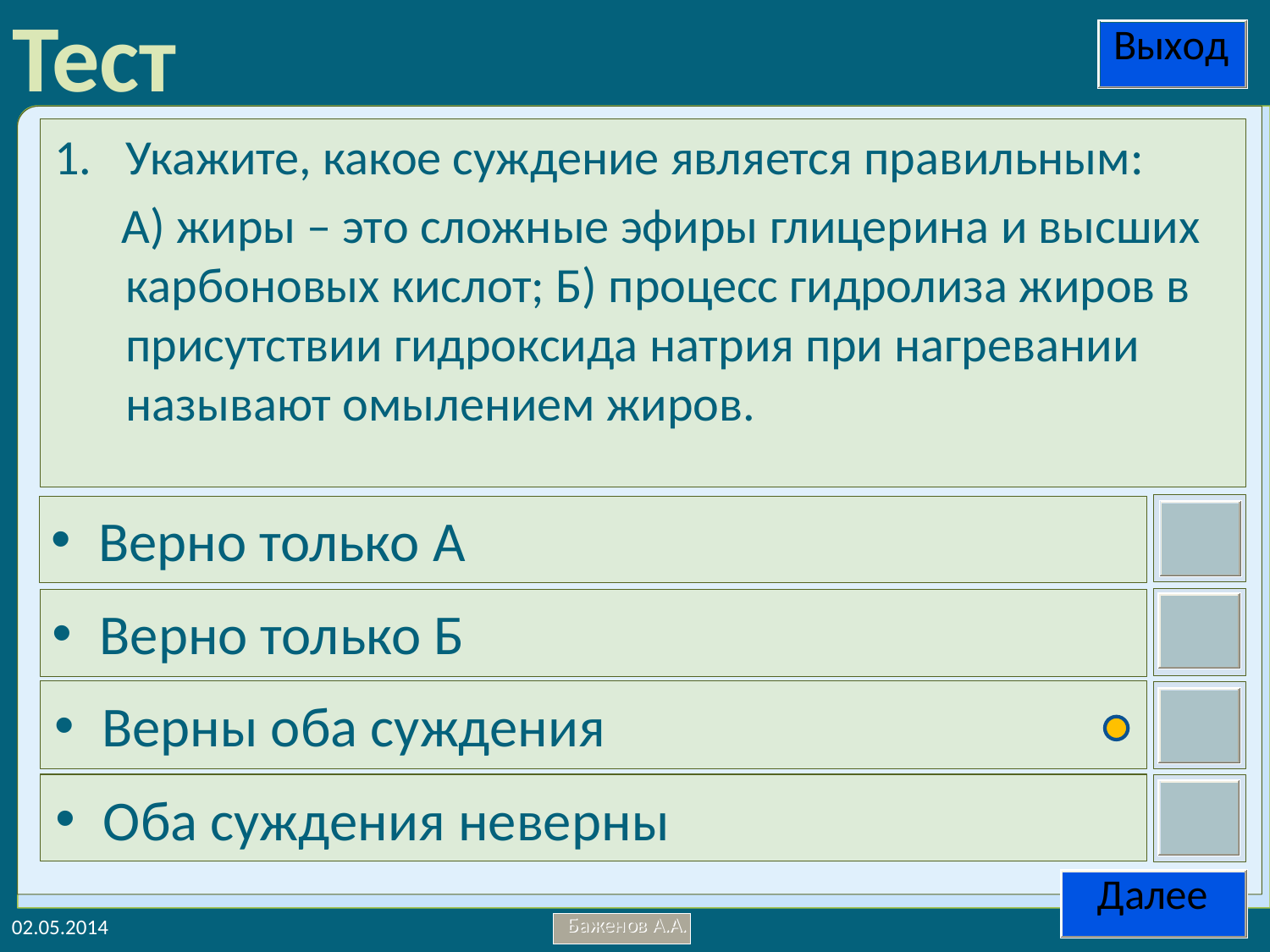

Укажите, какое суждение является правильным:
      А) жиры – это сложные эфиры глицерина и высших карбоновых кислот; Б) процесс гидролиза жиров в присутствии гидроксида натрия при нагревании называют омылением жиров.

Верно только А
Верно только Б
Верны оба суждения
Оба суждения неверны
02.05.2014